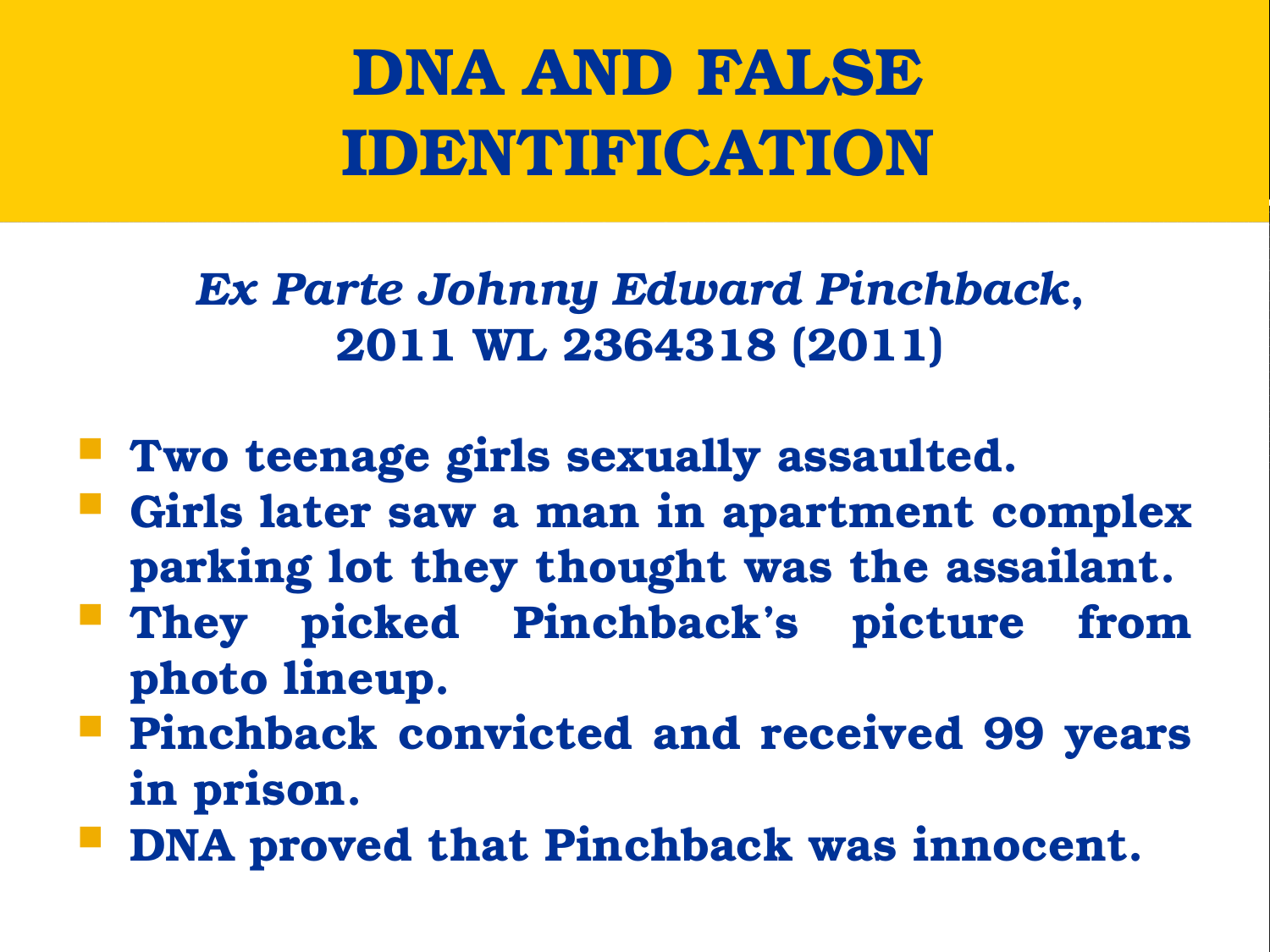

# DNA AND FALSE IDENTIFICATION
Ex Parte Johnny Edward Pinchback,
2011 WL 2364318 (2011)

Two teenage girls sexually assaulted.
Girls later saw a man in apartment complex parking lot they thought was the assailant.
They picked Pinchback’s picture from photo lineup.
Pinchback convicted and received 99 years in prison.
DNA proved that Pinchback was innocent.